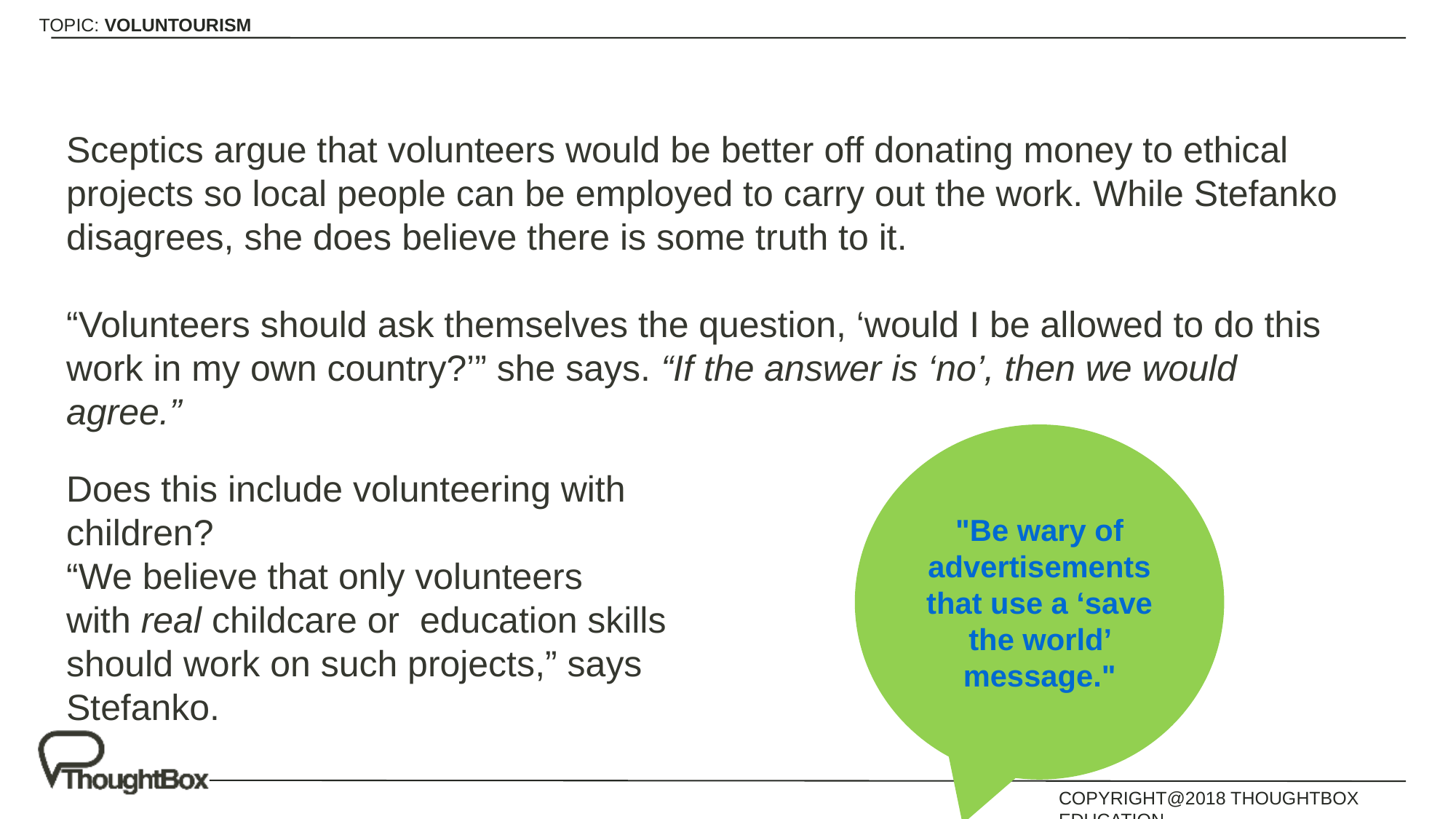

Sceptics argue that volunteers would be better off donating money to ethical projects so local people can be employed to carry out the work. While Stefanko disagrees, she does believe there is some truth to it.

“Volunteers should ask themselves the question, ‘would I be allowed to do this work in my own country?’” she says. “If the answer is ‘no’, then we would agree.”

"Be wary of advertisements that use a ‘save the world’ message."
Does this include volunteering with children?
“We believe that only volunteers with real childcare or  education skills should work on such projects,” says Stefanko.